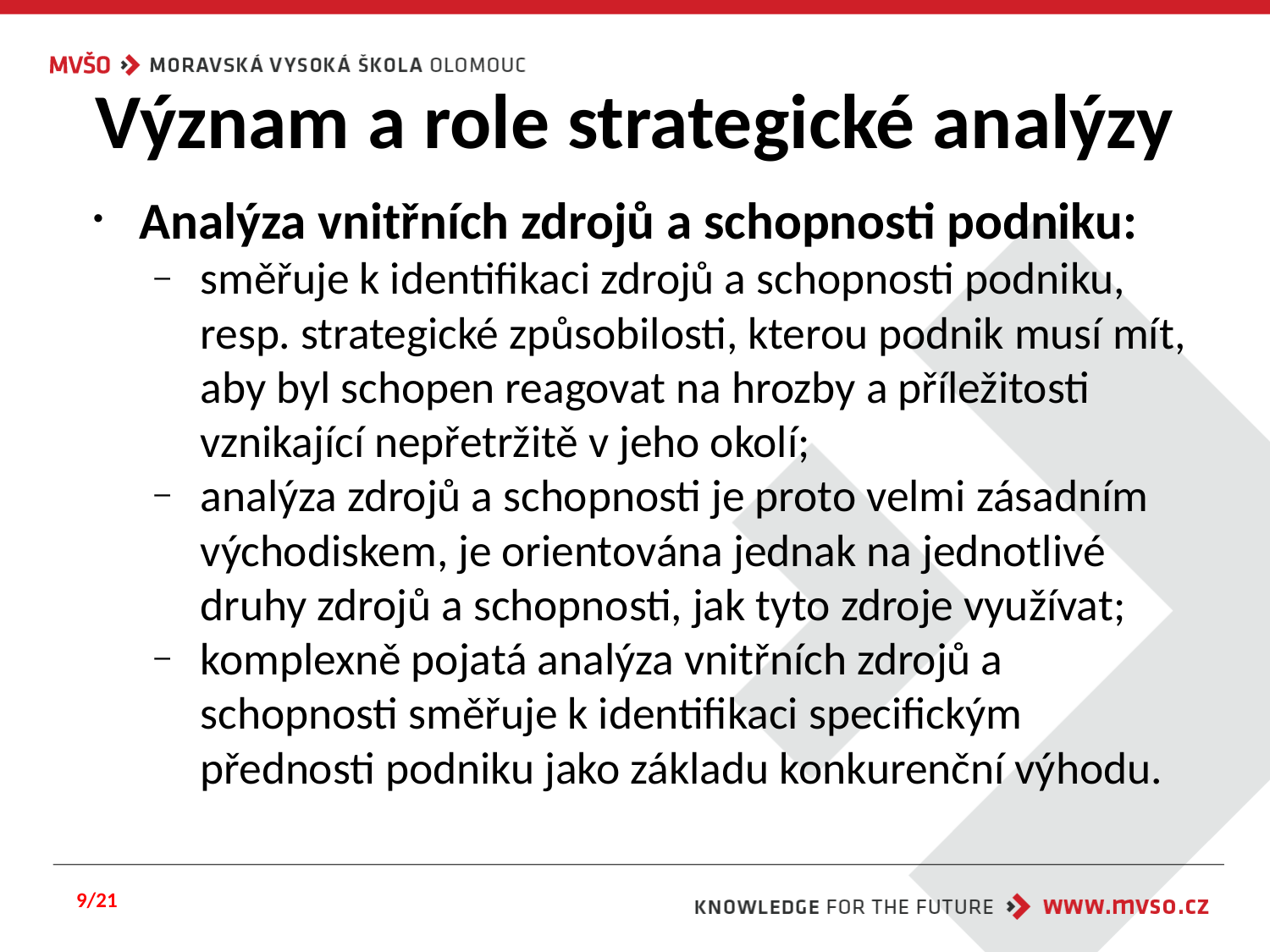

# Význam a role strategické analýzy
Analýza vnitřních zdrojů a schopnosti podniku:
směřuje k identifikaci zdrojů a schopnosti podniku, resp. strategické způsobilosti, kterou podnik musí mít, aby byl schopen reagovat na hrozby a příležitosti vznikající nepřetržitě v jeho okolí;
analýza zdrojů a schopnosti je proto velmi zásadním východiskem, je orientována jednak na jednotlivé druhy zdrojů a schopnosti, jak tyto zdroje využívat;
komplexně pojatá analýza vnitřních zdrojů a schopnosti směřuje k identifikaci specifickým přednosti podniku jako základu konkurenční výhodu.
9/21